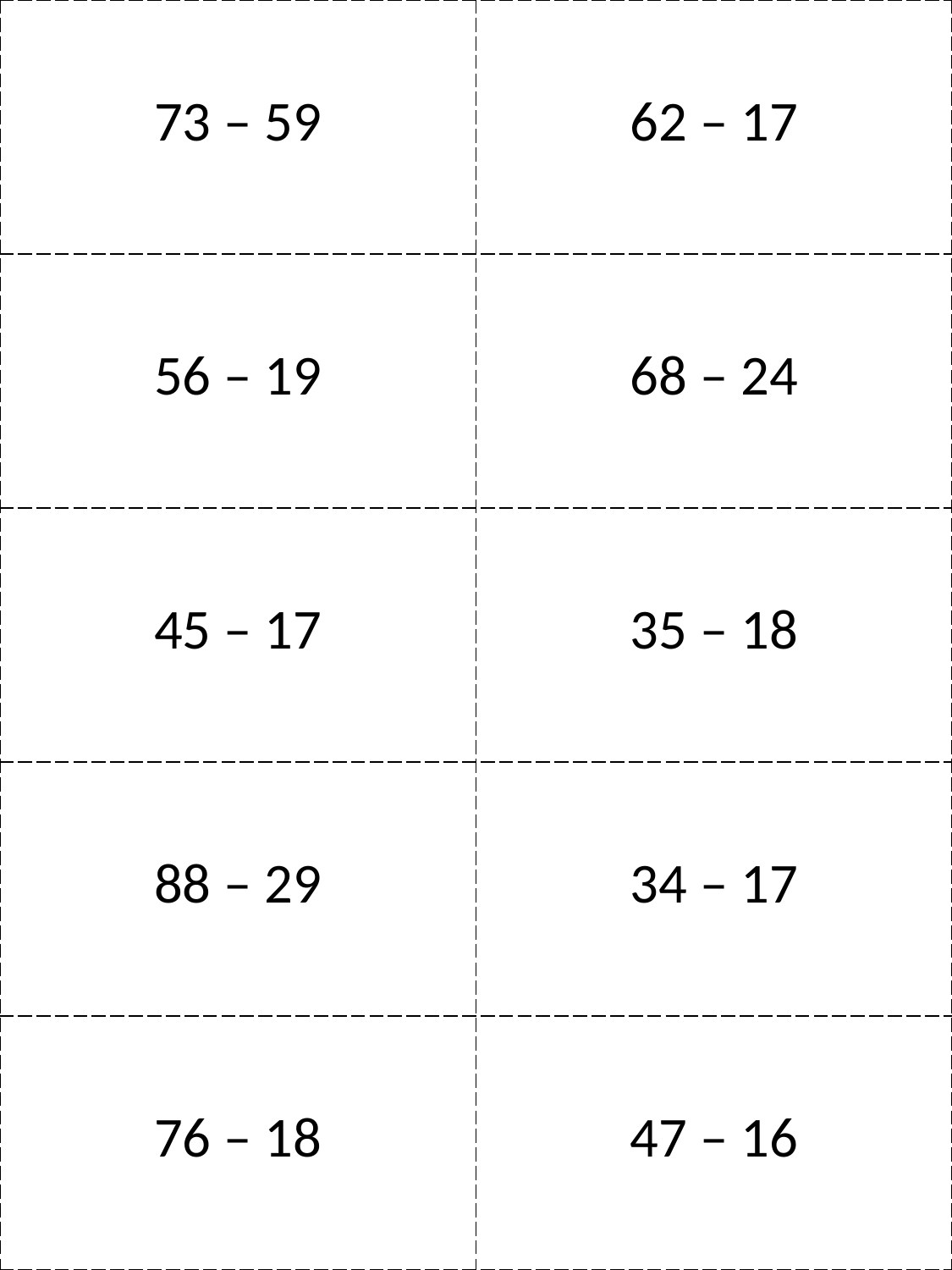

| 73 – 59 | 62 – 17 |
| --- | --- |
| 56 – 19 | 68 – 24 |
| 45 – 17 | 35 – 18 |
| 88 – 29 | 34 – 17 |
| 76 – 18 | 47 – 16 |